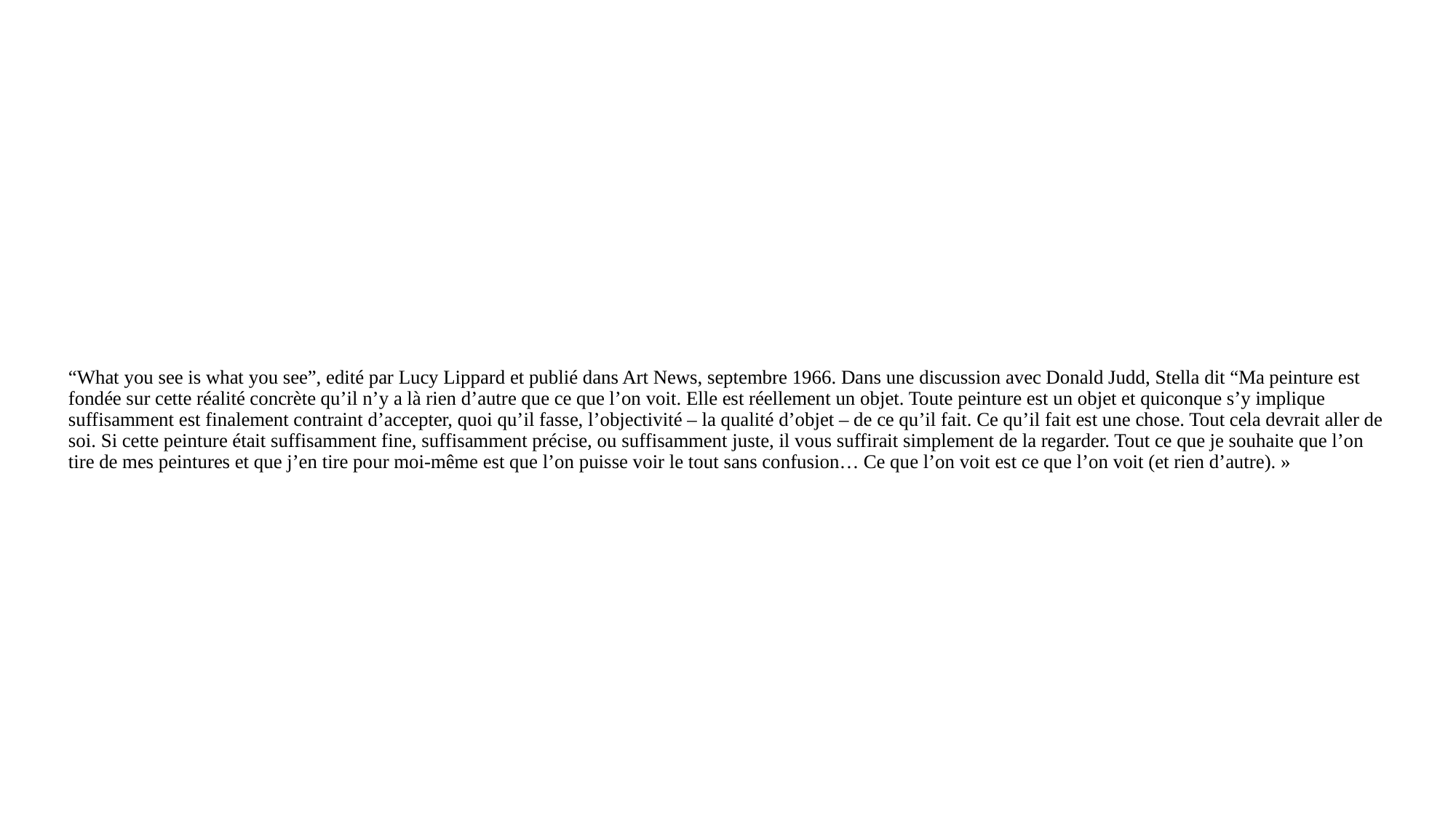

# “What you see is what you see”, edité par Lucy Lippard et publié dans Art News, septembre 1966. Dans une discussion avec Donald Judd, Stella dit “Ma peinture est fondée sur cette réalité concrète qu’il n’y a là rien d’autre que ce que l’on voit. Elle est réellement un objet. Toute peinture est un objet et quiconque s’y implique suffisamment est finalement contraint d’accepter, quoi qu’il fasse, l’objectivité – la qualité d’objet – de ce qu’il fait. Ce qu’il fait est une chose. Tout cela devrait aller de soi. Si cette peinture était suffisamment fine, suffisamment précise, ou suffisamment juste, il vous suffirait simplement de la regarder. Tout ce que je souhaite que l’on tire de mes peintures et que j’en tire pour moi-même est que l’on puisse voir le tout sans confusion… Ce que l’on voit est ce que l’on voit (et rien d’autre). »